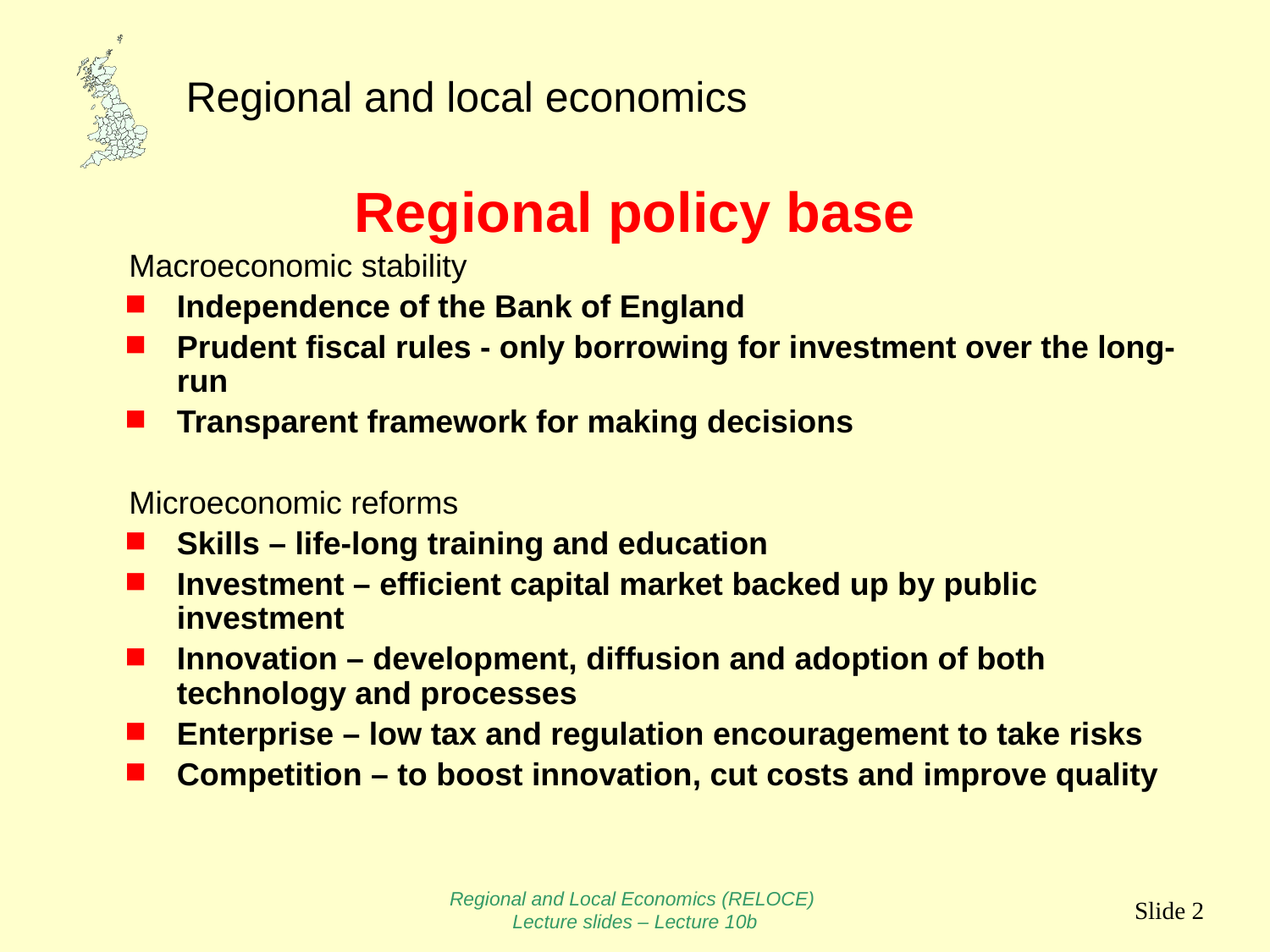

# Regional policy base
Macroeconomic stability
Independence of the Bank of England
Prudent fiscal rules - only borrowing for investment over the long-run
Transparent framework for making decisions

Microeconomic reforms
Skills – life-long training and education
Investment – efficient capital market backed up by public investment
Innovation – development, diffusion and adoption of both technology and processes
Enterprise – low tax and regulation encouragement to take risks
Competition – to boost innovation, cut costs and improve quality

Regional and Local Economics (RELOCE)
Lecture slides – Lecture 10b
Slide 2